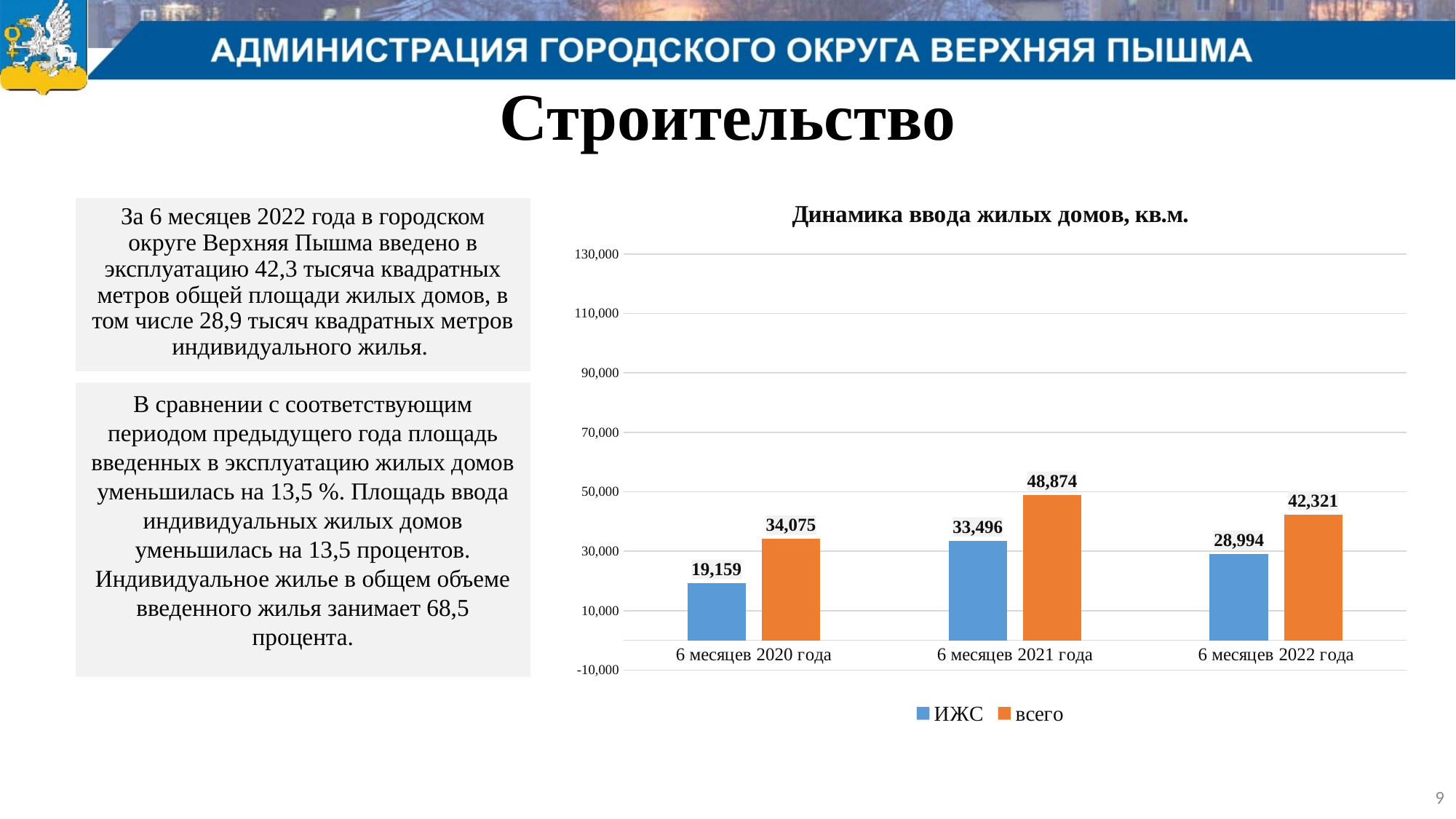

# Строительство

### Chart: Динамика ввода жилых домов, кв.м.

| Category | ИЖС | всего |
|---|---|---|
| 6 месяцев 2020 года | 19159.0 | 34075.0 |
| 6 месяцев 2021 года | 33496.0 | 48874.0 |
| 6 месяцев 2022 года | 28994.0 | 42321.0 |
За 6 месяцев 2022 года в городском округе Верхняя Пышма введено в эксплуатацию 42,3 тысяча квадратных метров общей площади жилых домов, в том числе 28,9 тысяч квадратных метров индивидуального жилья.

В сравнении с соответствующим периодом предыдущего года площадь введенных в эксплуатацию жилых домов уменьшилась на 13,5 %. Площадь ввода индивидуальных жилых домов уменьшилась на 13,5 процентов. Индивидуальное жилье в общем объеме введенного жилья занимает 68,5 процента.

9